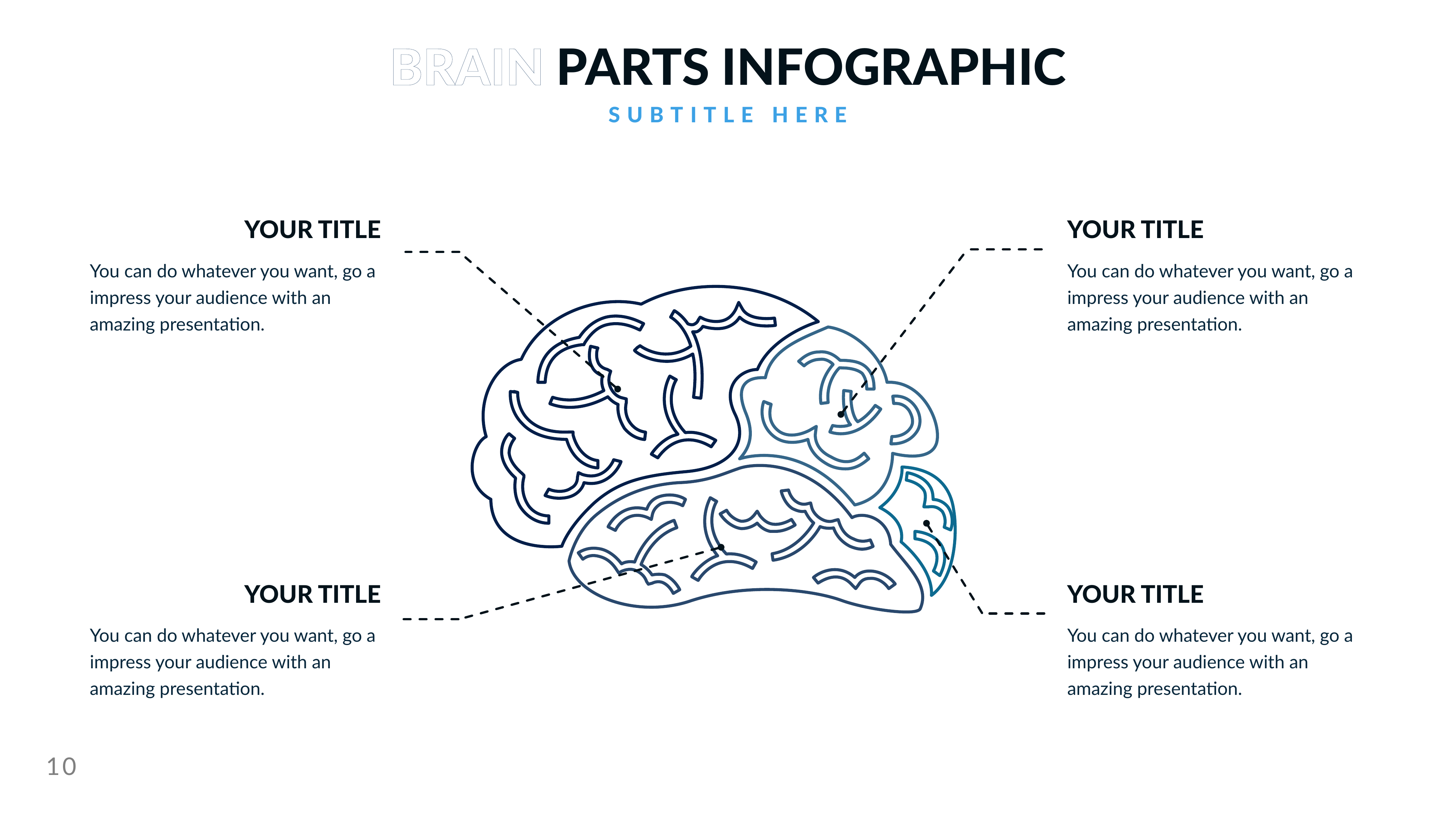

BRAIN PARTS INFOGRAPHIC
SUBTITLE HERE
YOUR TITLE
YOUR TITLE
You can do whatever you want, go a impress your audience with an amazing presentation.
You can do whatever you want, go a impress your audience with an amazing presentation.

YOUR TITLE
YOUR TITLE
You can do whatever you want, go a impress your audience with an amazing presentation.
You can do whatever you want, go a impress your audience with an amazing presentation.